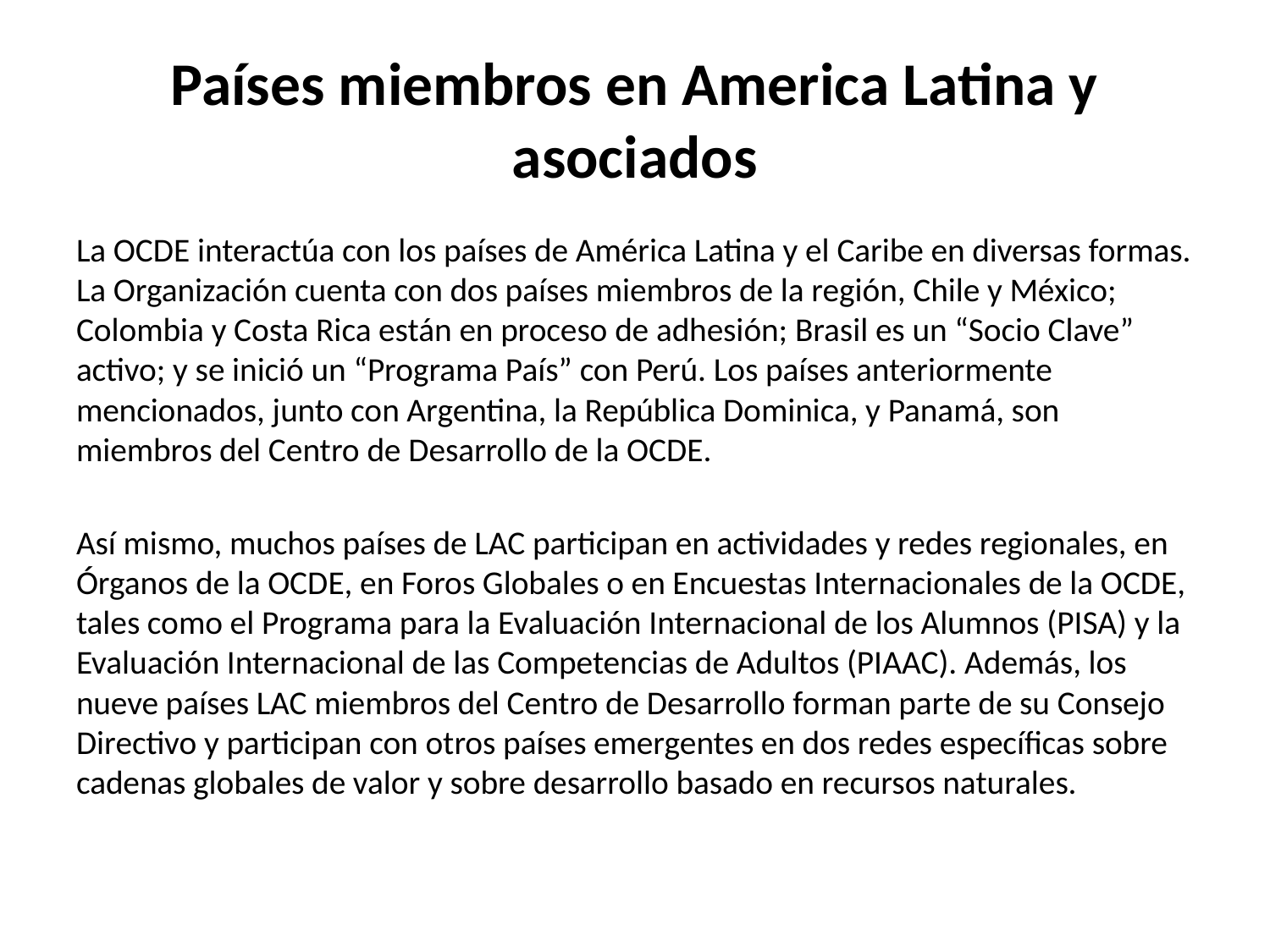

# Países miembros en America Latina y asociados
La OCDE interactúa con los países de América Latina y el Caribe en diversas formas. La Organización cuenta con dos países miembros de la región, Chile y México; Colombia y Costa Rica están en proceso de adhesión; Brasil es un “Socio Clave” activo; y se inició un “Programa País” con Perú. Los países anteriormente mencionados, junto con Argentina, la República Dominica, y Panamá, son miembros del Centro de Desarrollo de la OCDE.

Así mismo, muchos países de LAC participan en actividades y redes regionales, en Órganos de la OCDE, en Foros Globales o en Encuestas Internacionales de la OCDE, tales como el Programa para la Evaluación Internacional de los Alumnos (PISA) y la Evaluación Internacional de las Competencias de Adultos (PIAAC). Además, los nueve países LAC miembros del Centro de Desarrollo forman parte de su Consejo Directivo y participan con otros países emergentes en dos redes específicas sobre cadenas globales de valor y sobre desarrollo basado en recursos naturales.